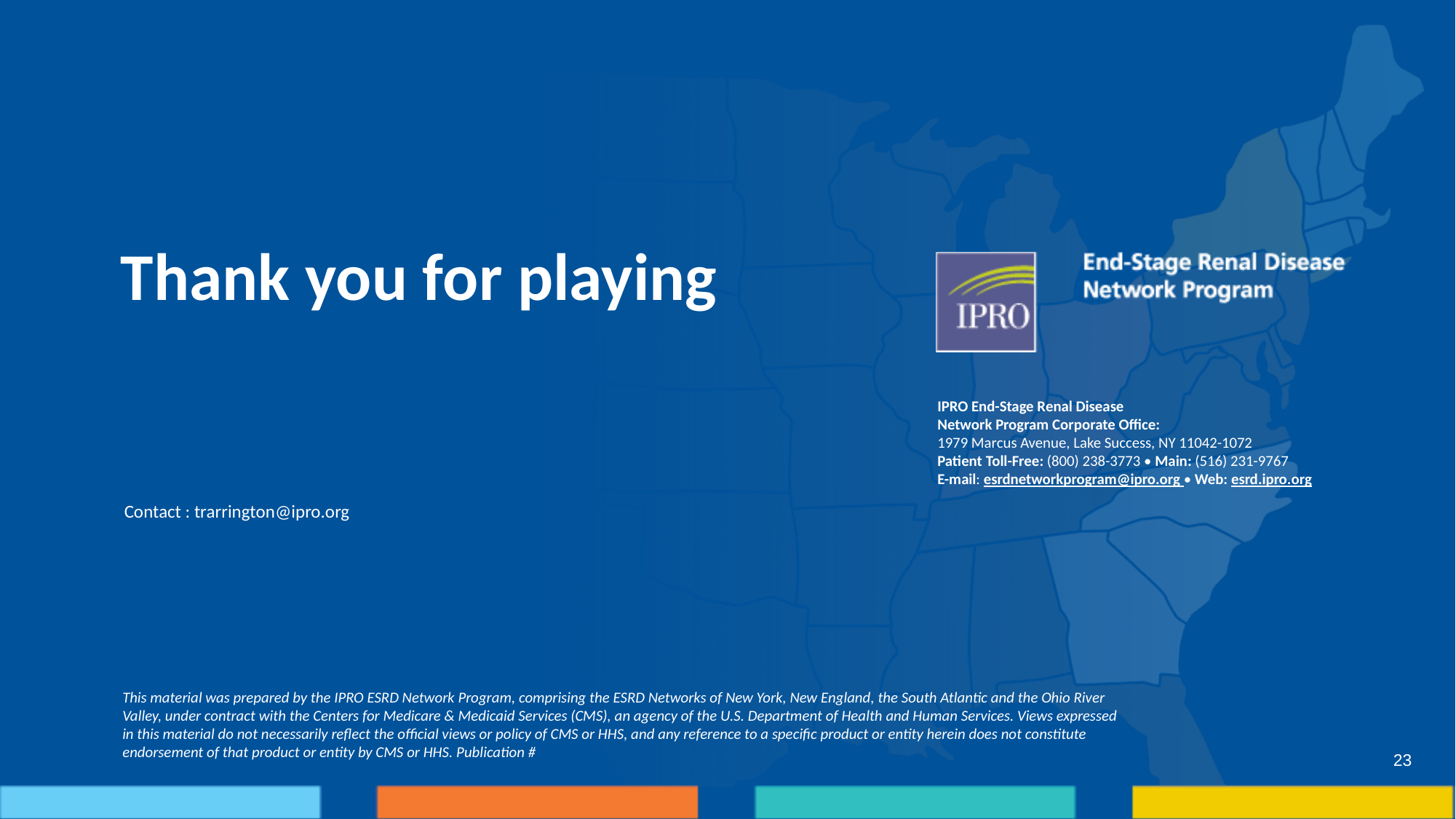

# Thank you for playing

Contact : trarrington@ipro.org

23